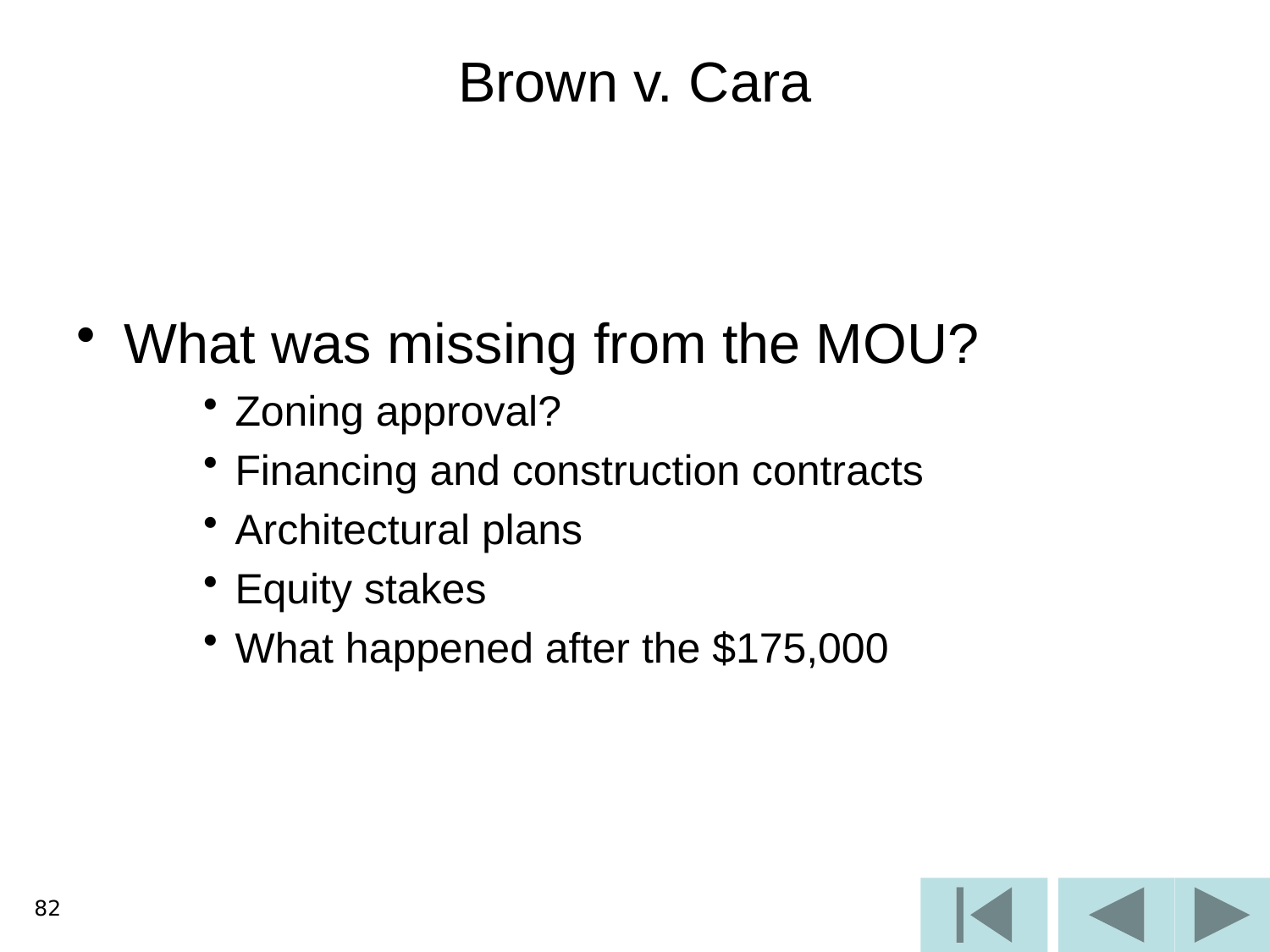

# Brown v. Cara

What was missing from the MOU?
Zoning approval?
Financing and construction contracts
Architectural plans
Equity stakes
What happened after the $175,000

82